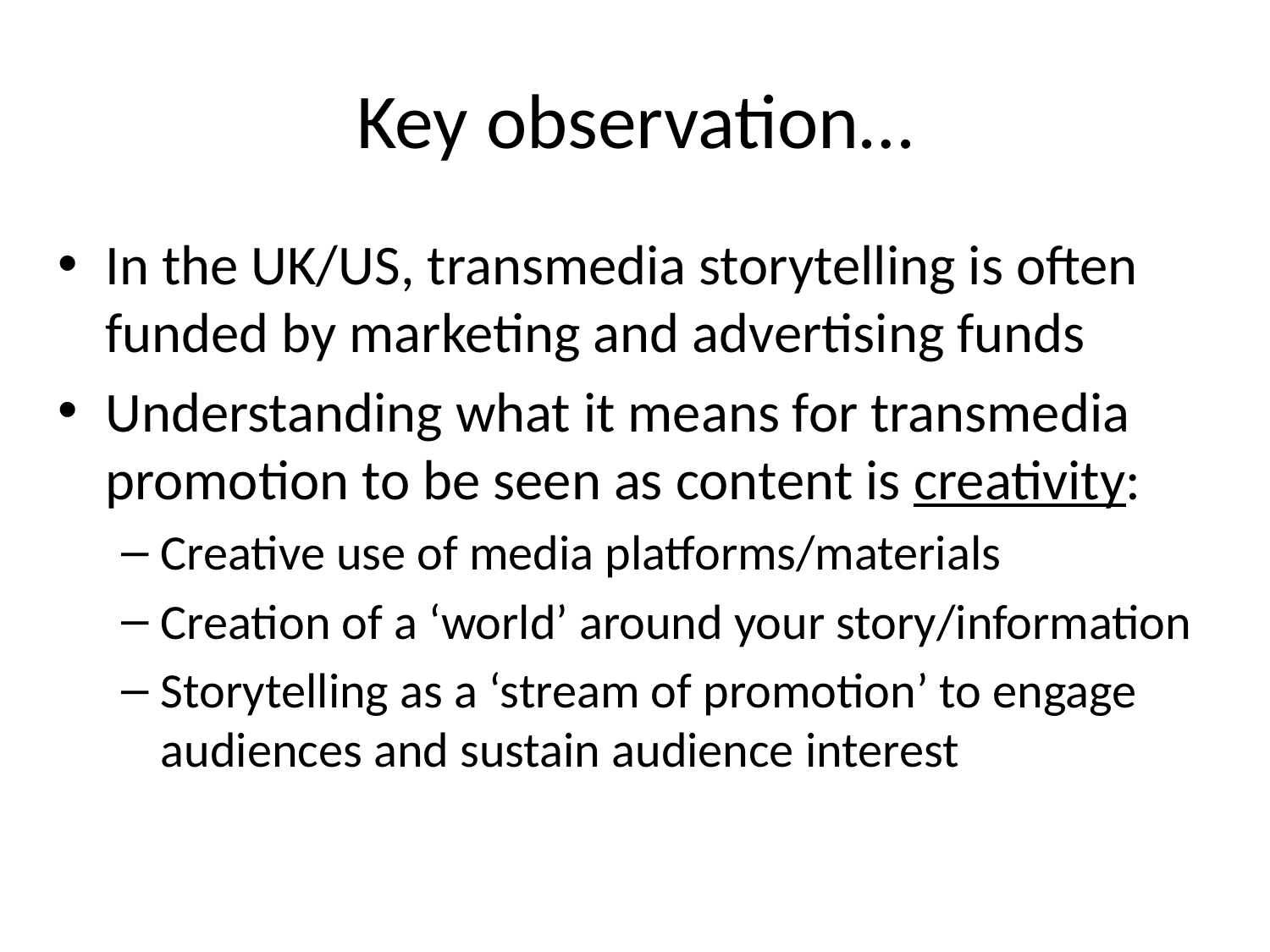

# Key observation…
In the UK/US, transmedia storytelling is often funded by marketing and advertising funds
Understanding what it means for transmedia promotion to be seen as content is creativity:
Creative use of media platforms/materials
Creation of a ‘world’ around your story/information
Storytelling as a ‘stream of promotion’ to engage audiences and sustain audience interest